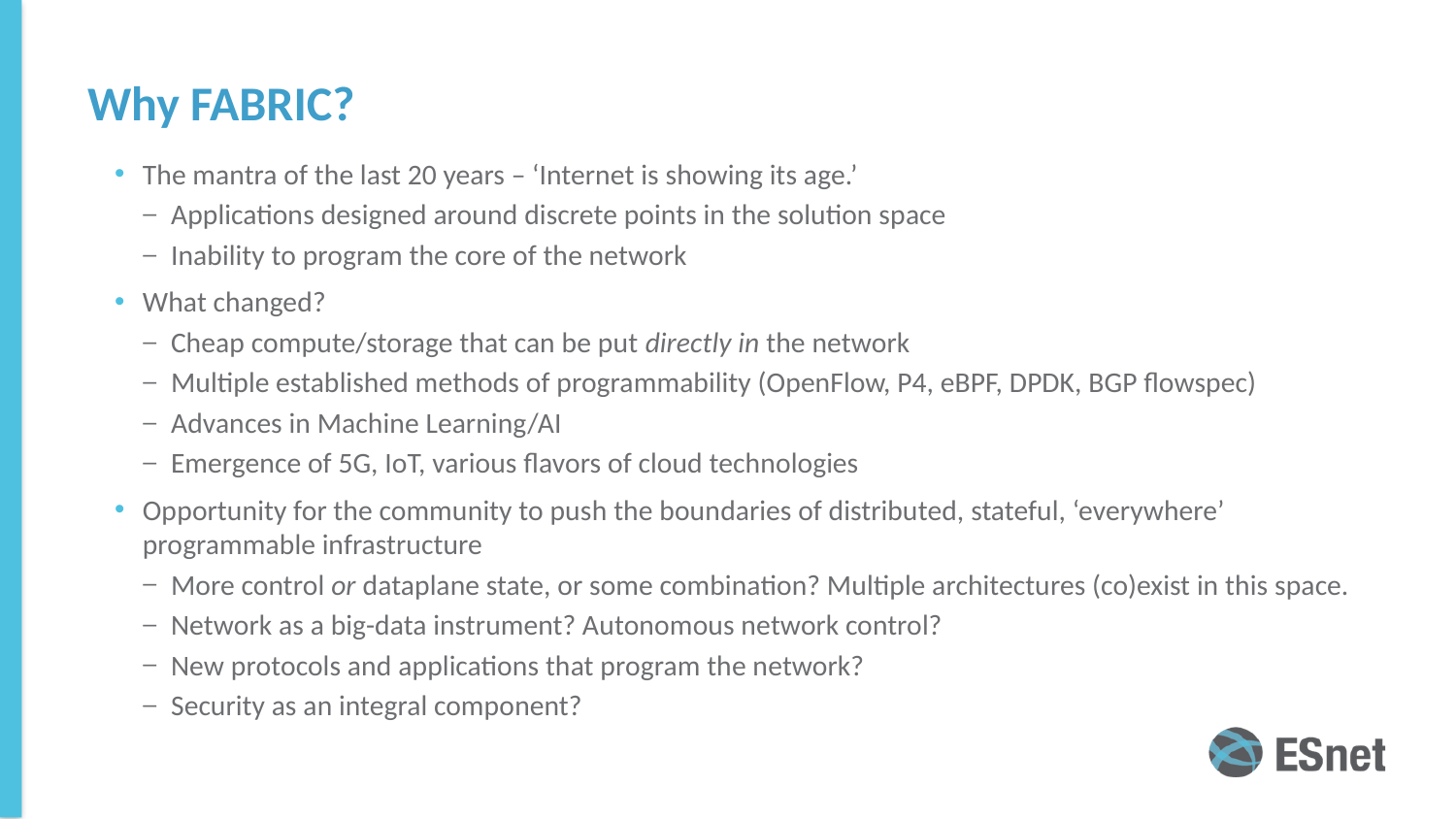

# Why FABRIC?
The mantra of the last 20 years – ‘Internet is showing its age.’
Applications designed around discrete points in the solution space
Inability to program the core of the network
What changed?
Cheap compute/storage that can be put directly in the network
Multiple established methods of programmability (OpenFlow, P4, eBPF, DPDK, BGP flowspec)
Advances in Machine Learning/AI
Emergence of 5G, IoT, various flavors of cloud technologies
Opportunity for the community to push the boundaries of distributed, stateful, ‘everywhere’ programmable infrastructure
More control or dataplane state, or some combination? Multiple architectures (co)exist in this space.
Network as a big-data instrument? Autonomous network control?
New protocols and applications that program the network?
Security as an integral component?